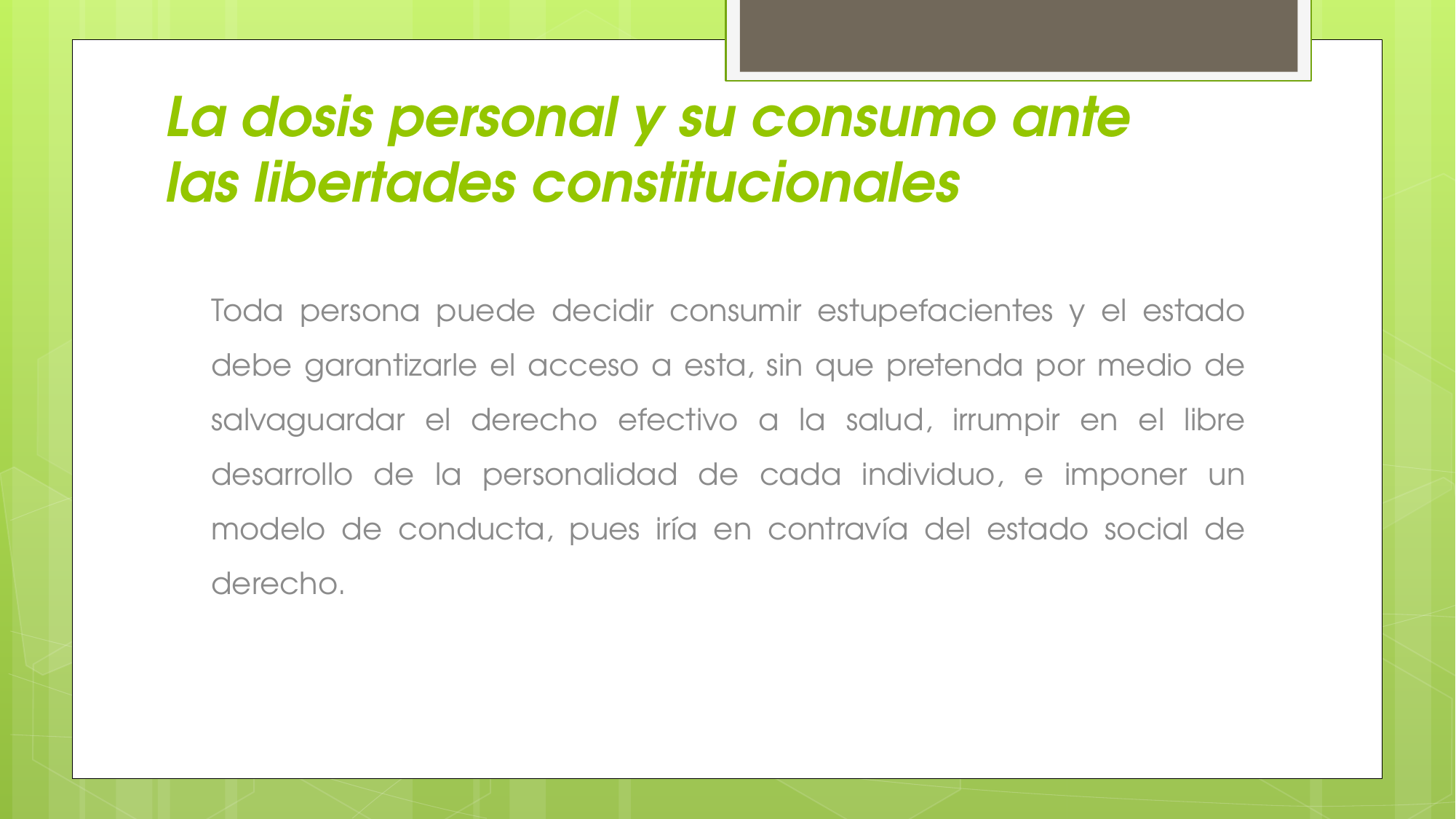

# La dosis personal y su consumo ante las libertades constitucionales
Toda persona puede decidir consumir estupefacientes y el estado debe garantizarle el acceso a esta, sin que pretenda por medio de salvaguardar el derecho efectivo a la salud, irrumpir en el libre desarrollo de la personalidad de cada individuo, e imponer un modelo de conducta, pues iría en contravía del estado social de derecho.